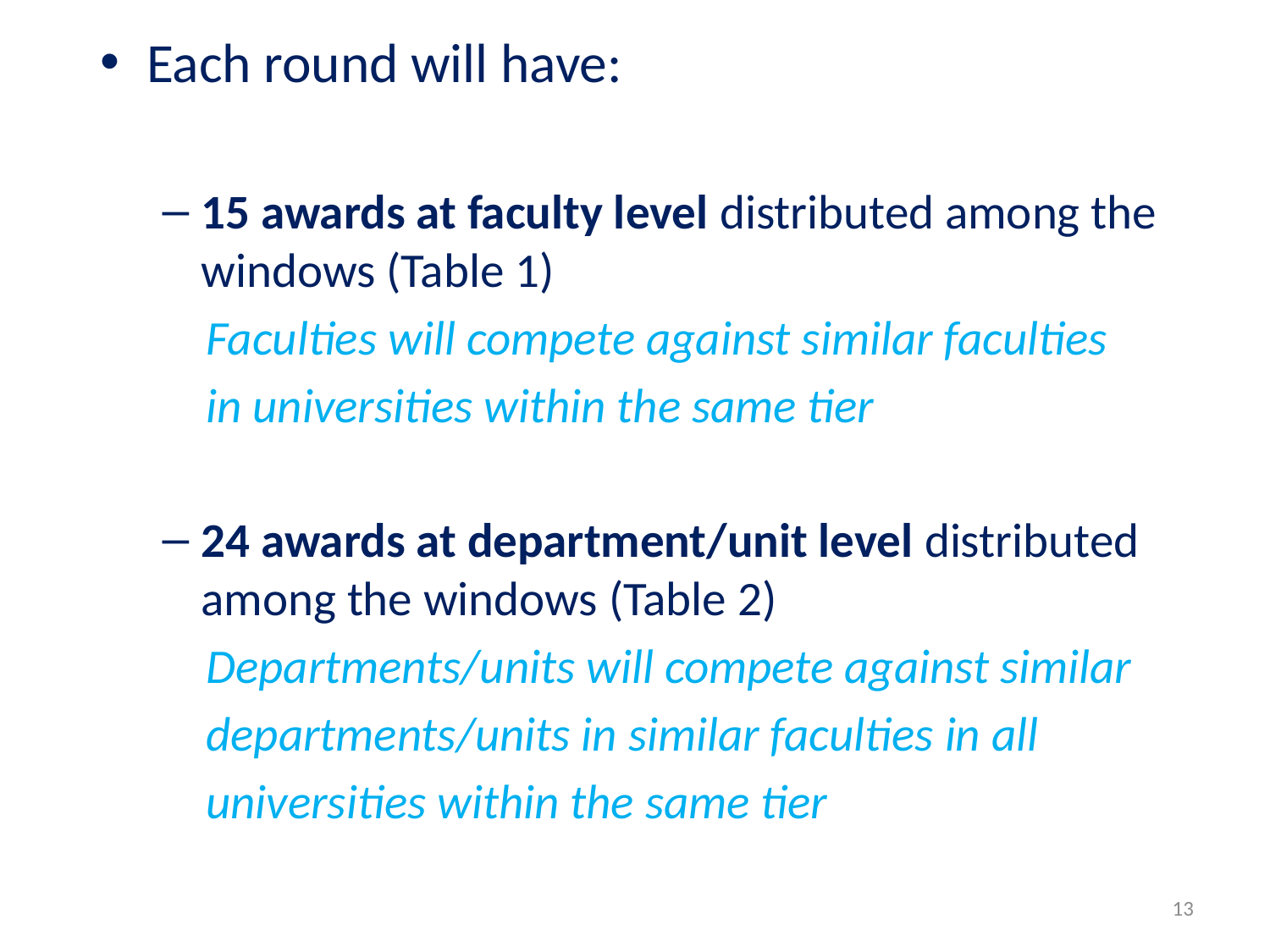

Each round will have:

15 awards at faculty level distributed among the windows (Table 1)
    Faculties will compete against similar faculties
    in universities within the same tier

24 awards at department/unit level distributed among the windows (Table 2)
    Departments/units will compete against similar
    departments/units in similar faculties in all
    universities within the same tier

13